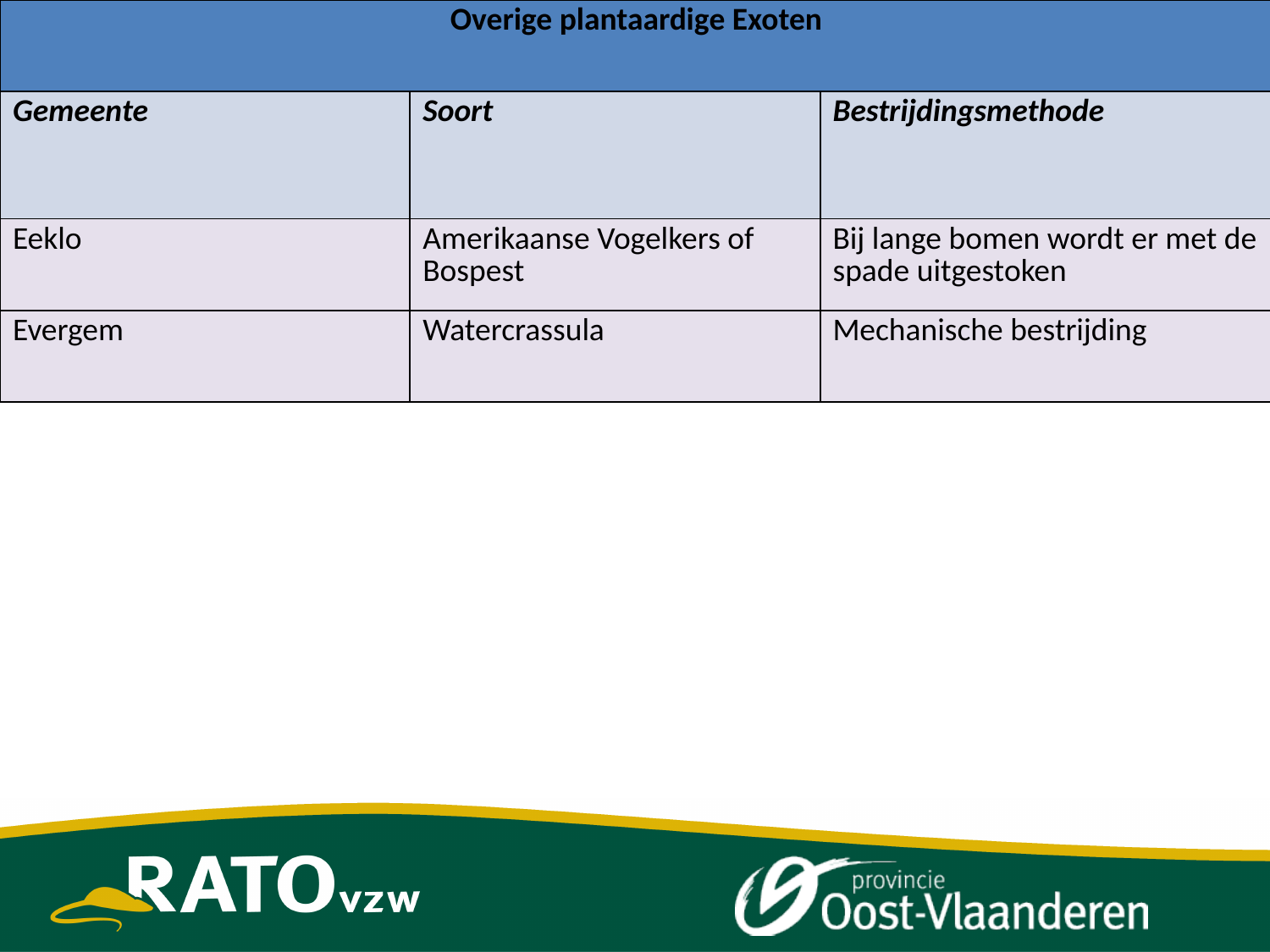

| Overige plantaardige Exoten |  |  |
| --- | --- | --- |
| Gemeente | Soort | Bestrijdingsmethode |
| Eeklo | Amerikaanse Vogelkers of Bospest | Bij lange bomen wordt er met de spade uitgestoken |
| Evergem | Watercrassula | Mechanische bestrijding |
#